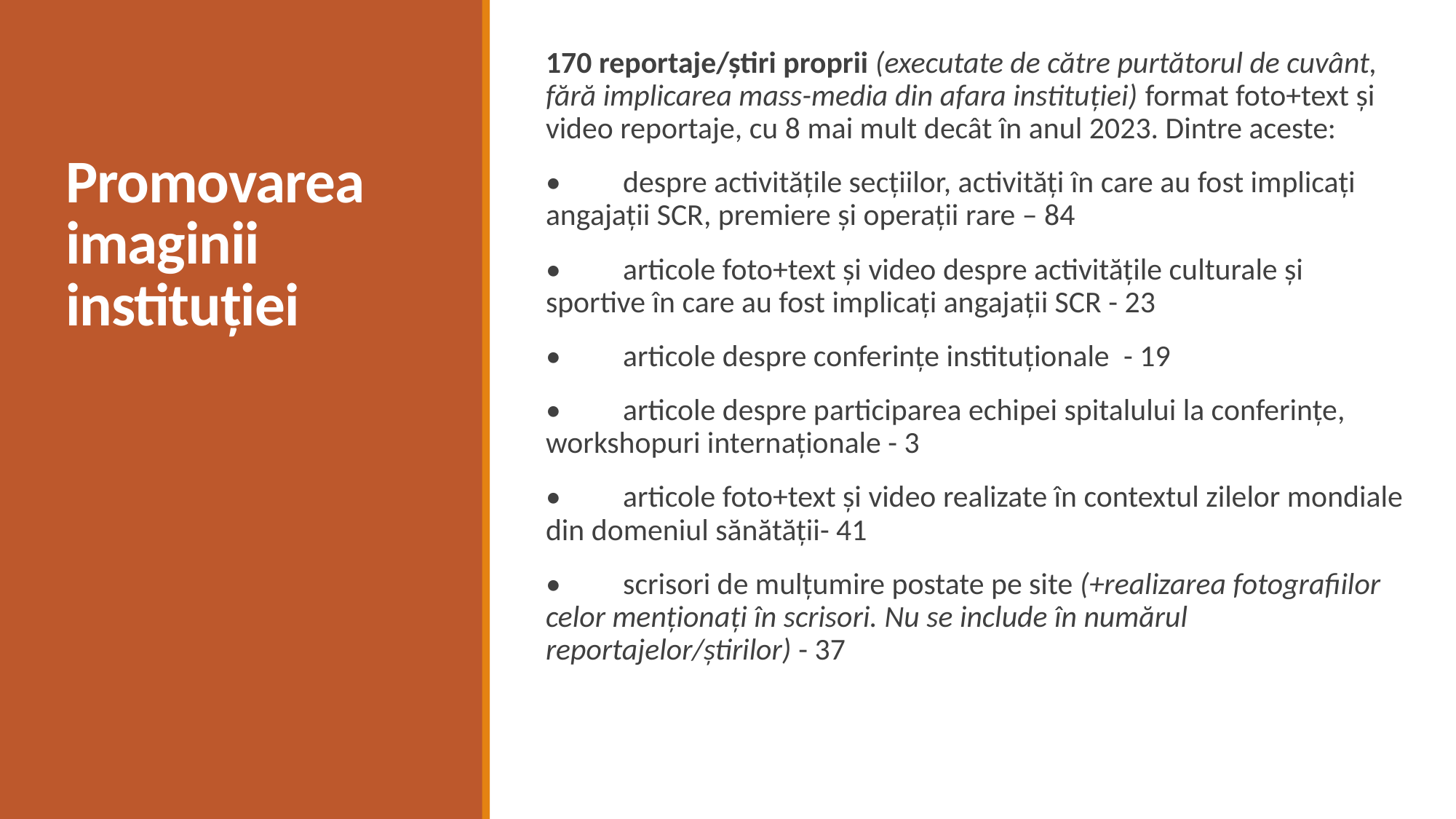

170 reportaje/știri proprii (executate de către purtătorul de cuvânt, fără implicarea mass-media din afara instituției) format foto+text și video reportaje, cu 8 mai mult decât în anul 2023. Dintre aceste:
•         despre activitățile secțiilor, activități în care au fost implicați angajații SCR, premiere și operații rare – 84
•         articole foto+text și video despre activitățile culturale și sportive în care au fost implicați angajații SCR - 23
•         articole despre conferințe instituționale  - 19
•         articole despre participarea echipei spitalului la conferințe, workshopuri internaționale - 3
•         articole foto+text și video realizate în contextul zilelor mondiale din domeniul sănătății- 41
•         scrisori de mulțumire postate pe site (+realizarea fotografiilor celor menționați în scrisori. Nu se include în numărul reportajelor/știrilor) - 37

# Promovarea imaginii instituției